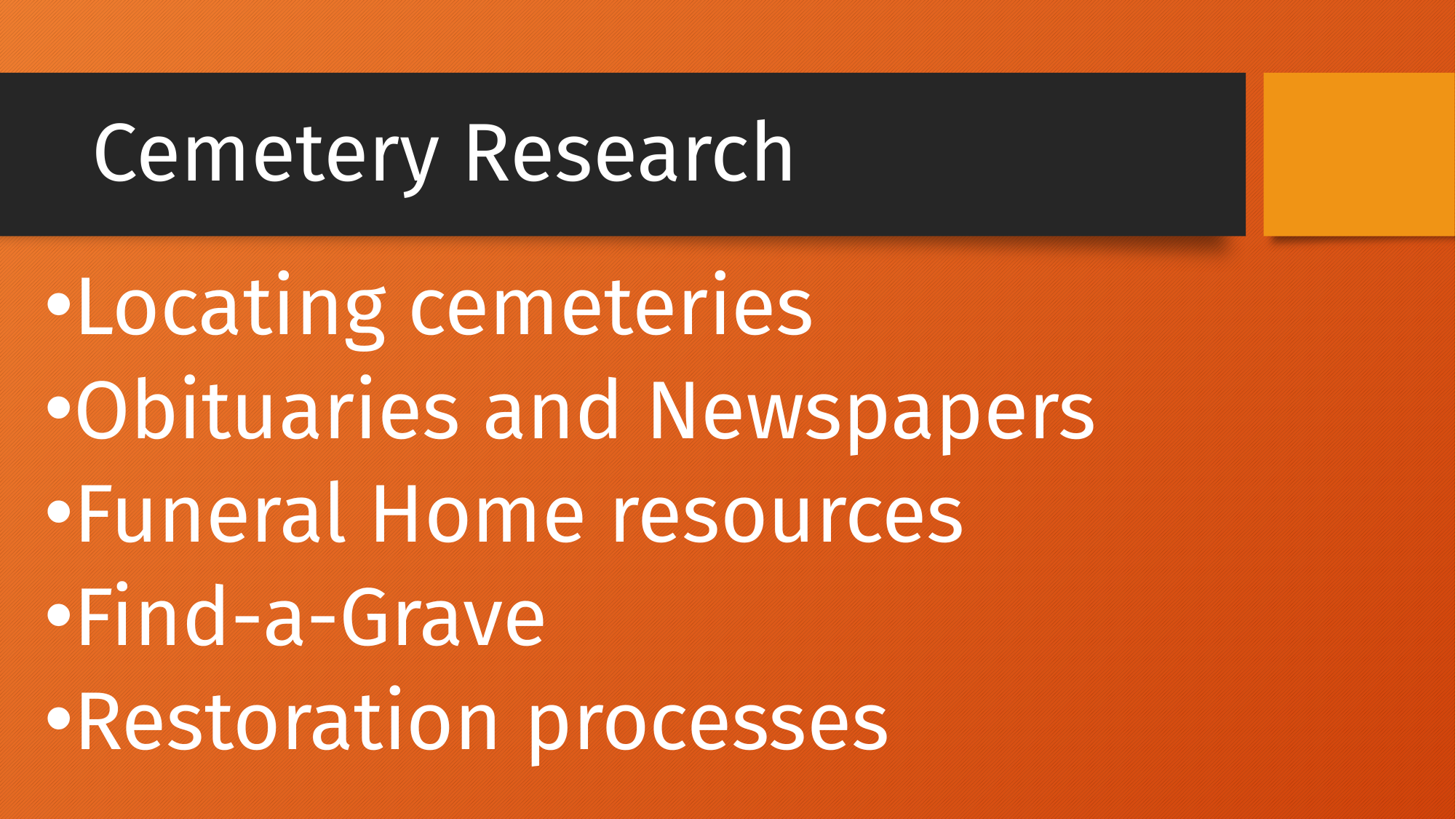

# Cemetery Research
Locating cemeteries
Obituaries and Newspapers
Funeral Home resources
Find-a-Grave
Restoration processes